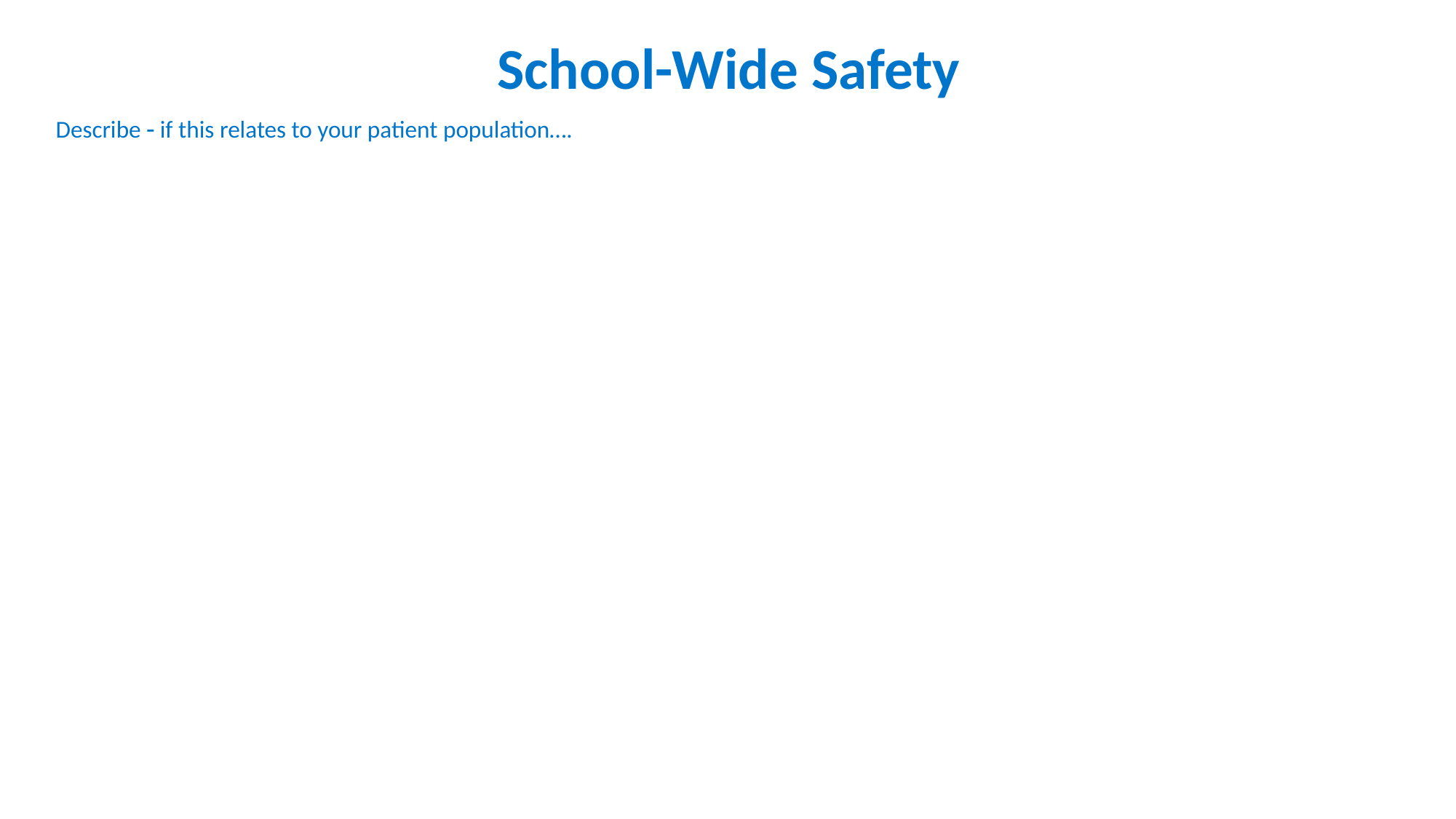

School-Wide Safety
Describe − if this relates to your patient population….